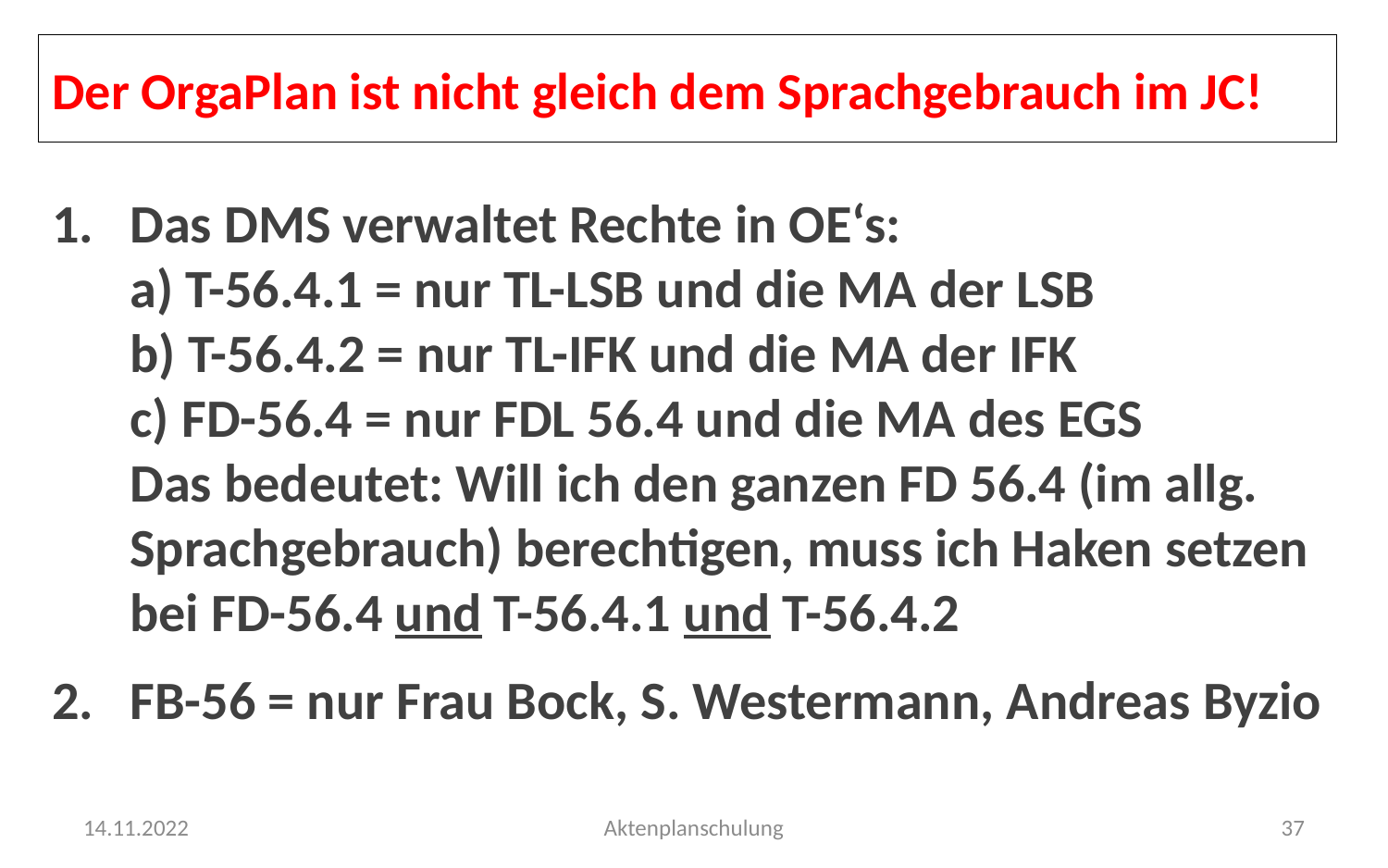

Der OrgaPlan ist nicht gleich dem Sprachgebrauch im JC!

Das DMS verwaltet Rechte in OE‘s:
a) T-56.4.1 = nur TL-LSB und die MA der LSB
b) T-56.4.2 = nur TL-IFK und die MA der IFK
c) FD-56.4 = nur FDL 56.4 und die MA des EGS
Das bedeutet: Will ich den ganzen FD 56.4 (im allg. Sprachgebrauch) berechtigen, muss ich Haken setzen bei FD-56.4 und T-56.4.1 und T-56.4.2
FB-56 = nur Frau Bock, S. Westermann, Andreas Byzio
14.11.2022
Aktenplanschulung
37